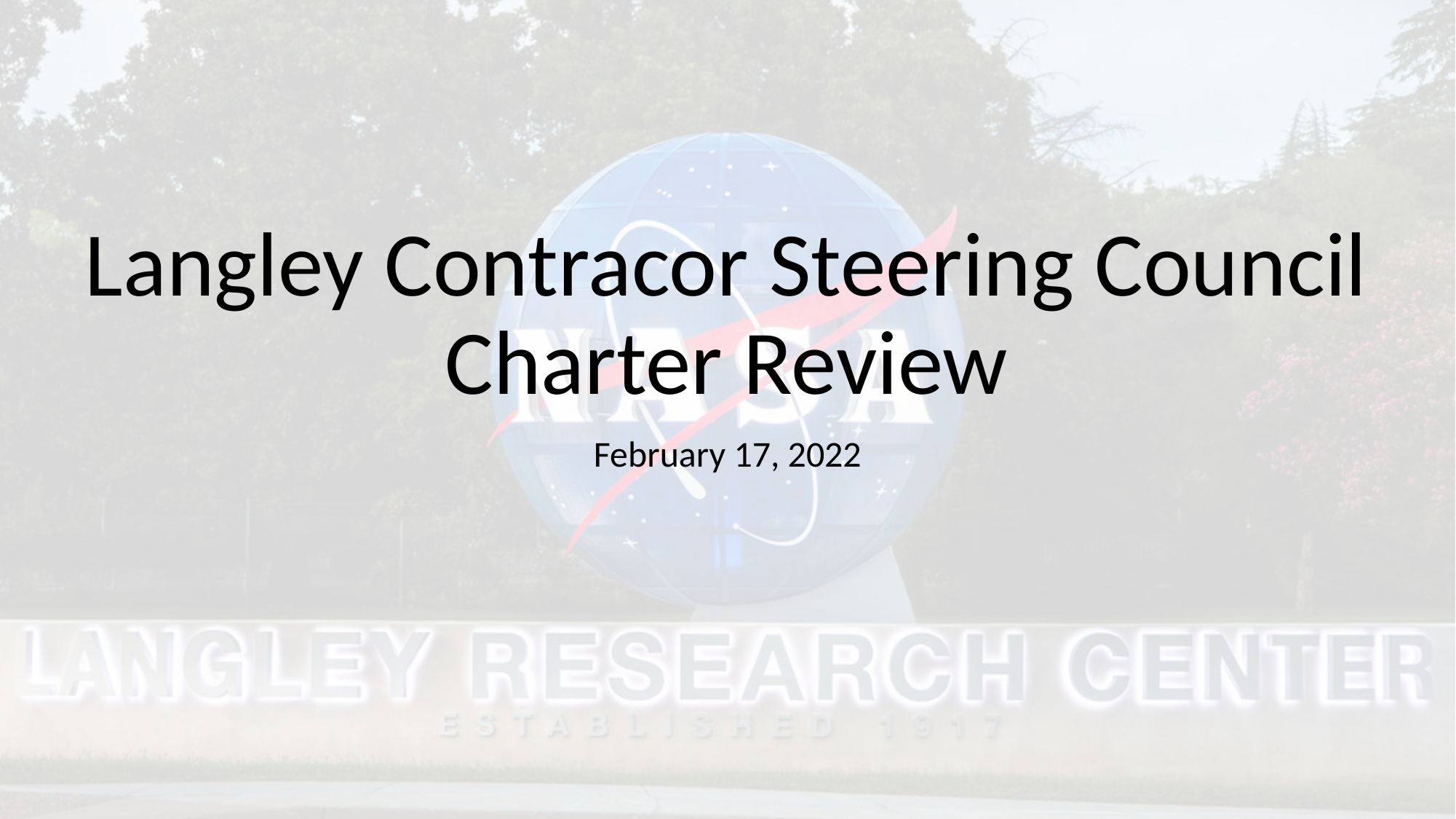

# Langley Contracor Steering Council Charter Review
February 17, 2022